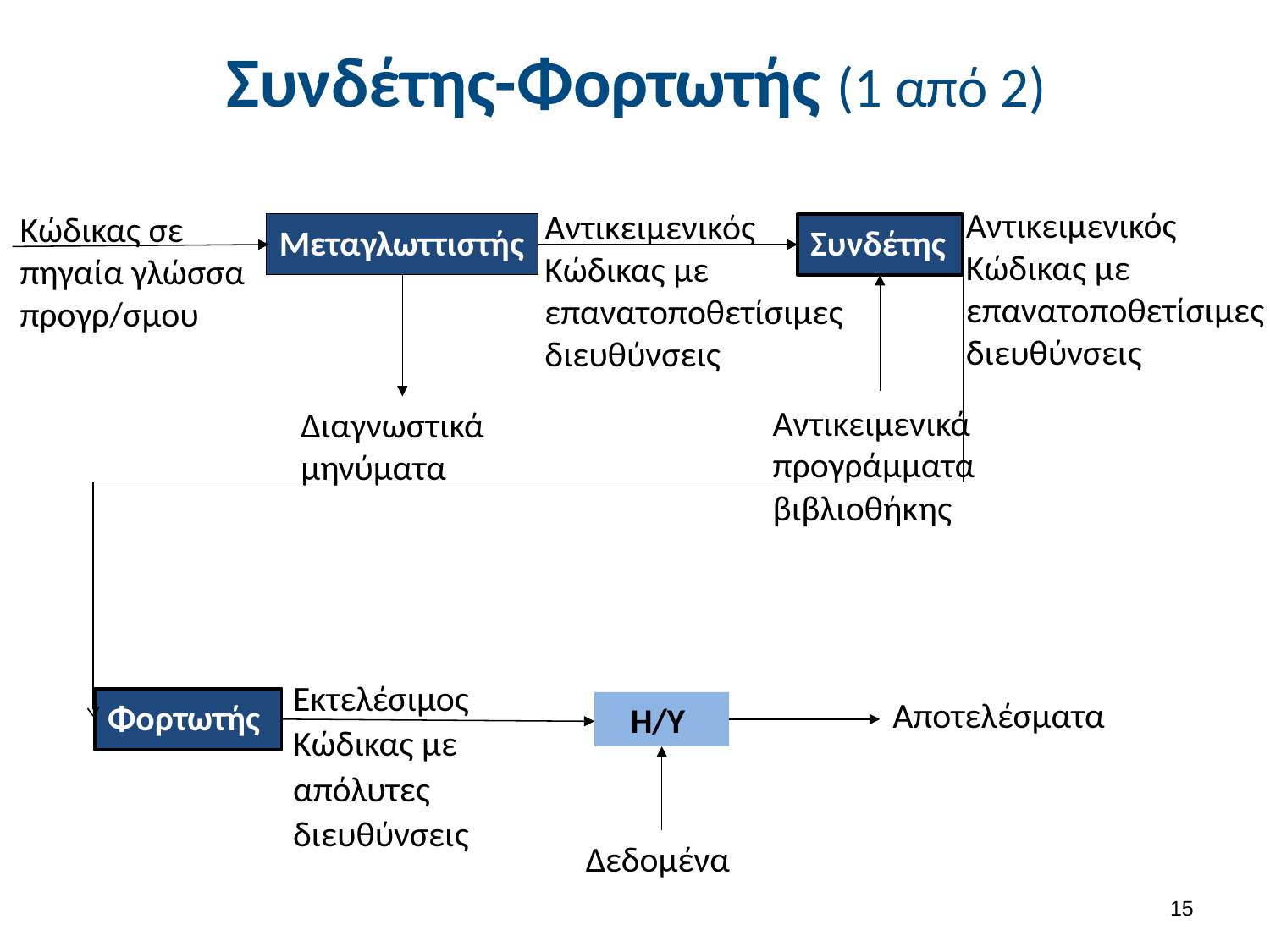

# Συνδέτης-Φορτωτής (1 από 2)
Αντικειμενικός Κώδικας με επανατοποθετίσιμες διευθύνσεις
Αντικειμενικός Κώδικας με επανατοποθετίσιμες διευθύνσεις
Κώδικας σε πηγαία γλώσσα προγρ/σμου
Μεταγλωττιστής
Συνδέτης
Αντικειμενικά προγράμματα βιβλιοθήκης
Διαγνωστικά μηνύματα
Εκτελέσιμος
Κώδικας με
απόλυτες
διευθύνσεις
Αποτελέσματα
Φορτωτής
Η/Υ
Δεδομένα
15